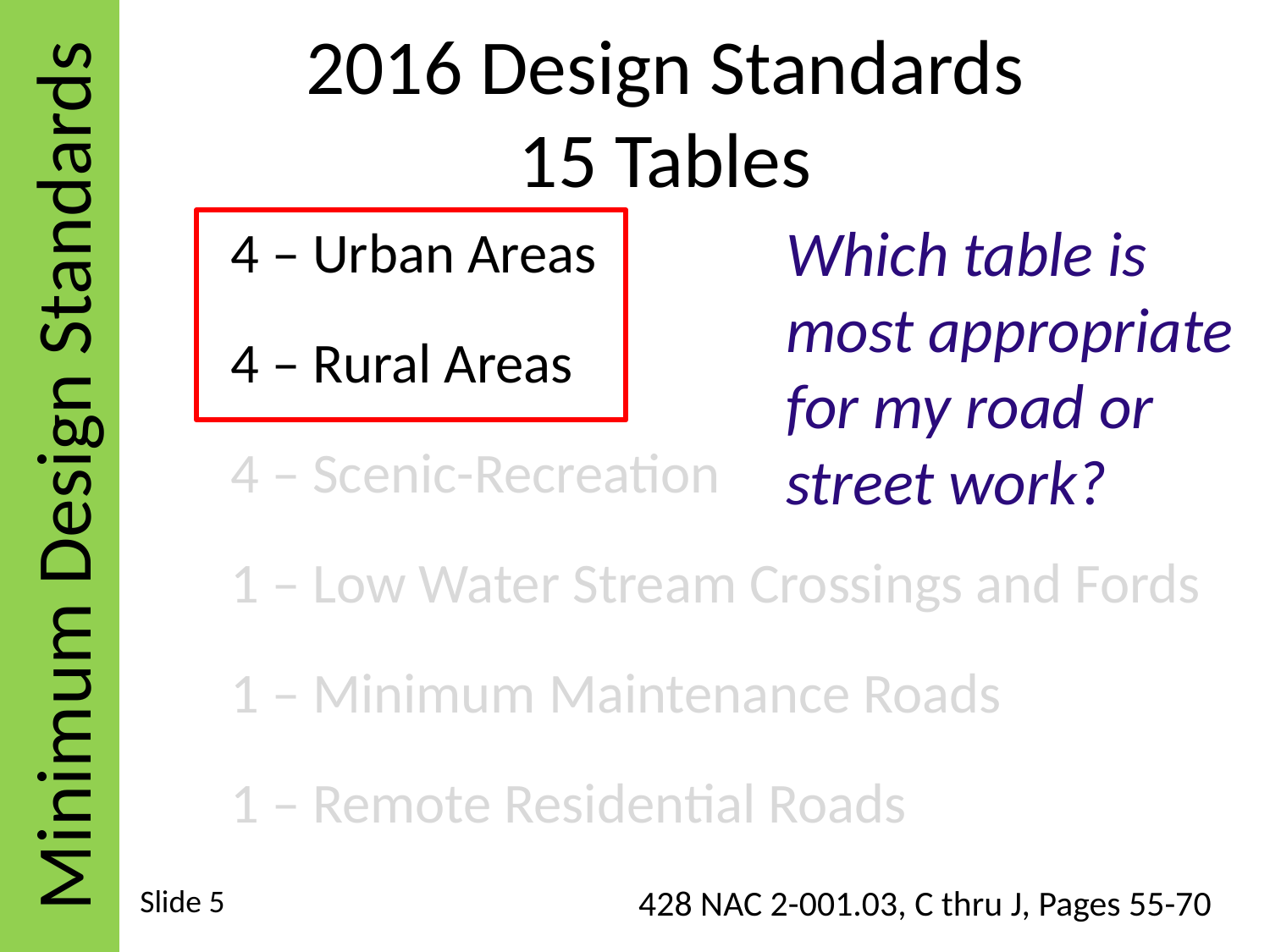

Minimum Design Standards
# 2016 Design Standards 15 Tables
Which table is most appropriate for my road or street work?

4 – Urban Areas

4 – Rural Areas

4 – Scenic-Recreation

1 – Low Water Stream Crossings and Fords

1 – Minimum Maintenance Roads

1 – Remote Residential Roads
Slide 5
428 NAC 2-001.03, C thru J, Pages 55-70